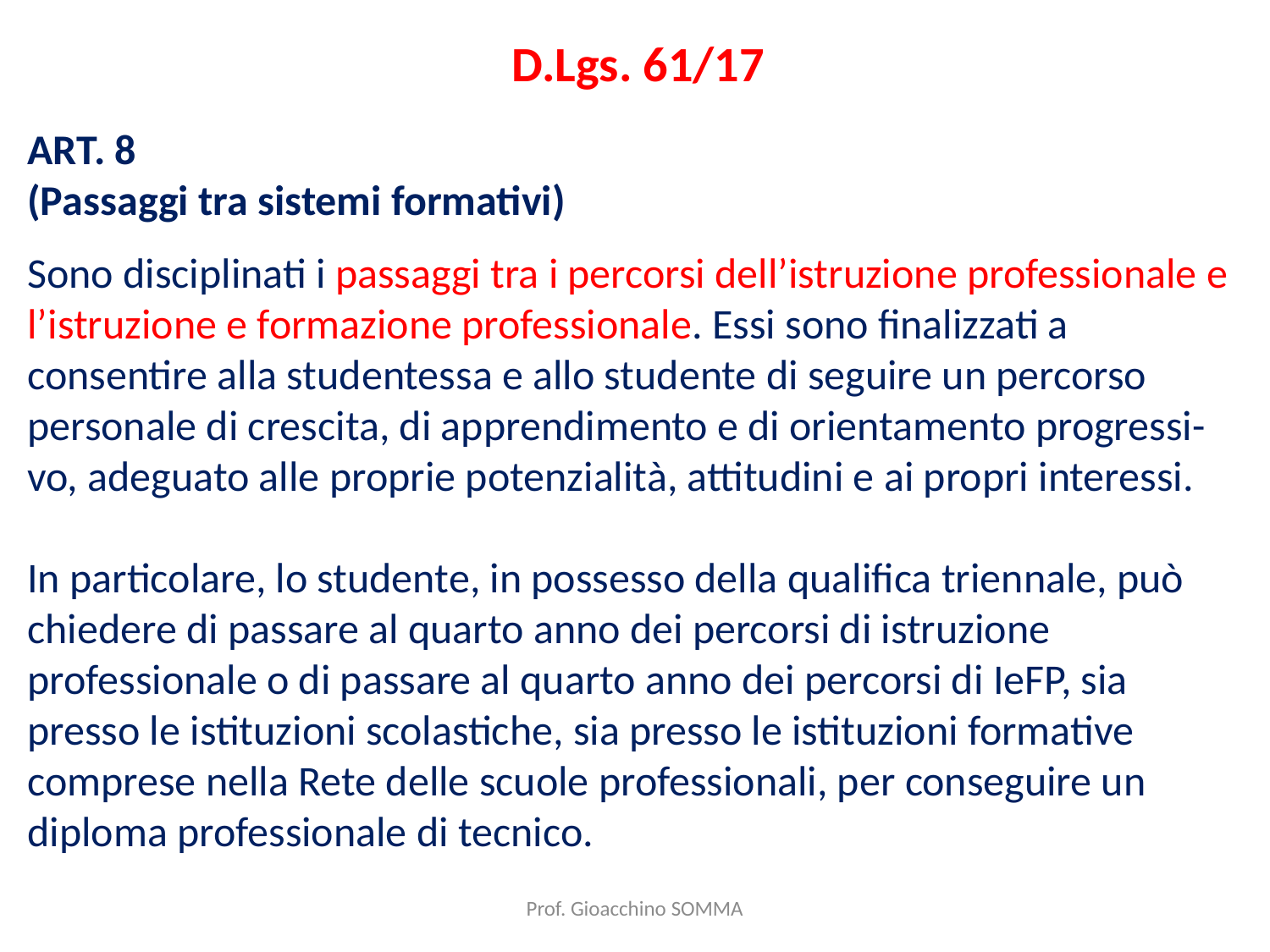

D.Lgs. 61/17
ART. 8
(Passaggi tra sistemi formativi)

Sono disciplinati i passaggi tra i percorsi dell’istruzione professionale e l’istruzione e formazione professionale. Essi sono finalizzati a consentire alla studentessa e allo studente di seguire un percorso personale di crescita, di apprendimento e di orientamento progressi-vo, adeguato alle proprie potenzialità, attitudini e ai propri interessi.

In particolare, lo studente, in possesso della qualifica triennale, può chiedere di passare al quarto anno dei percorsi di istruzione professionale o di passare al quarto anno dei percorsi di IeFP, sia presso le istituzioni scolastiche, sia presso le istituzioni formative comprese nella Rete delle scuole professionali, per conseguire un diploma professionale di tecnico.
Prof. Gioacchino SOMMA